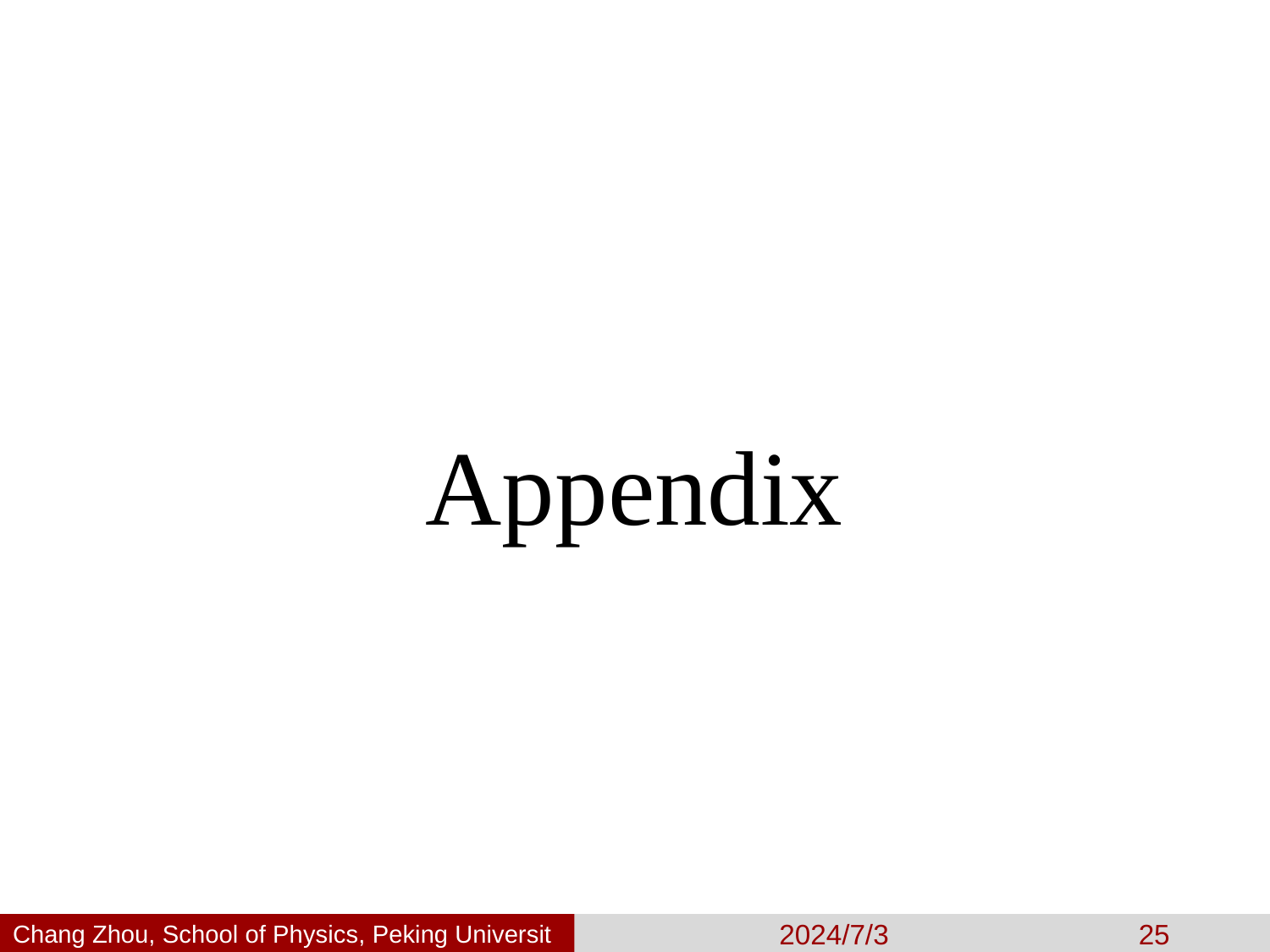

# Appendix

Chang Zhou, School of Physics, Peking University
2024/7/3
25